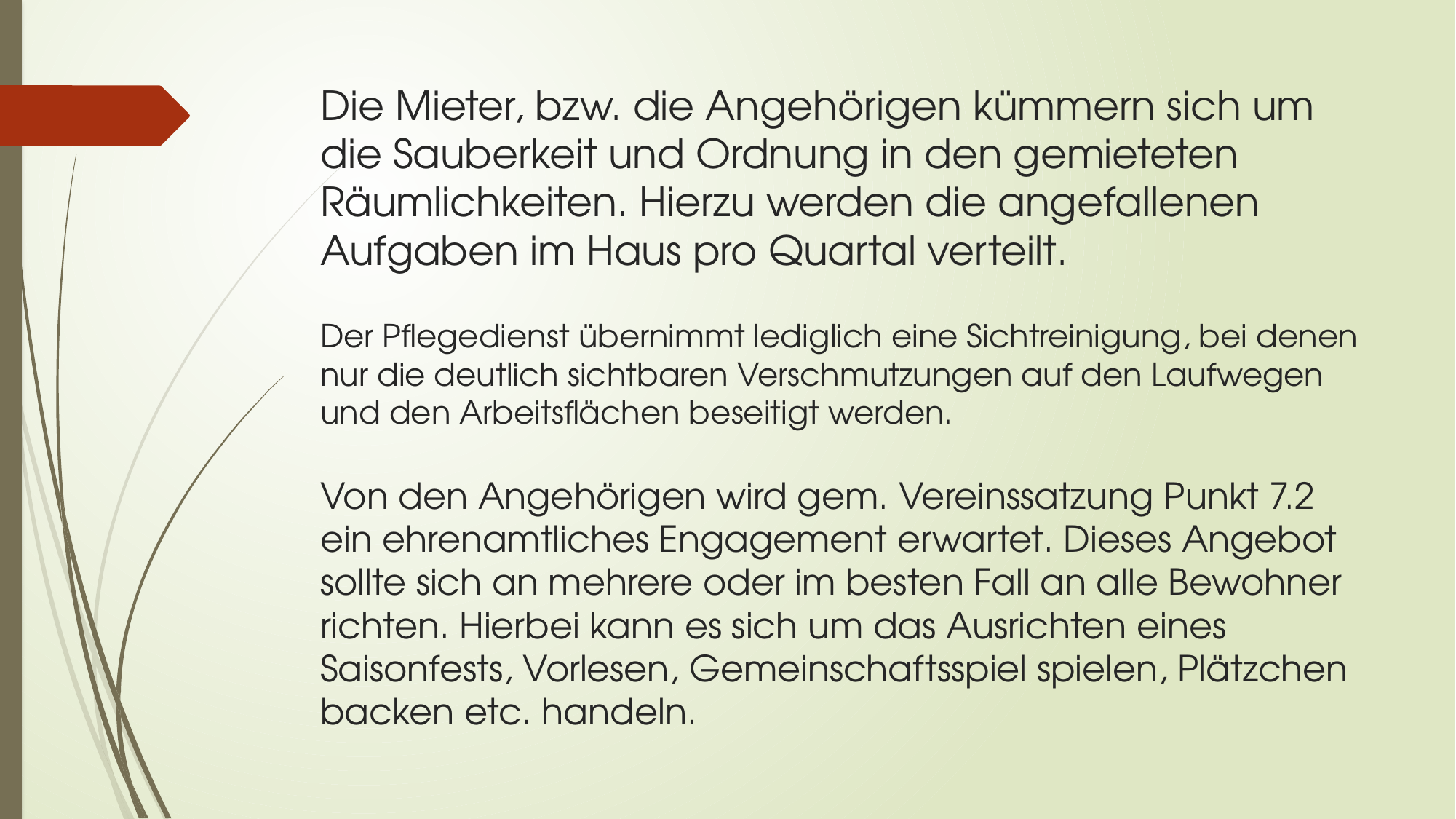

# Die Mieter, bzw. die Angehörigen kümmern sich um die Sauberkeit und Ordnung in den gemieteten Räumlichkeiten. Hierzu werden die angefallenen Aufgaben im Haus pro Quartal verteilt. Der Pflegedienst übernimmt lediglich eine Sichtreinigung, bei denen nur die deutlich sichtbaren Verschmutzungen auf den Laufwegen und den Arbeitsflächen beseitigt werden. Von den Angehörigen wird gem. Vereinssatzung Punkt 7.2 ein ehrenamtliches Engagement erwartet. Dieses Angebot sollte sich an mehrere oder im besten Fall an alle Bewohner richten. Hierbei kann es sich um das Ausrichten eines Saisonfests, Vorlesen, Gemeinschaftsspiel spielen, Plätzchen backen etc. handeln.